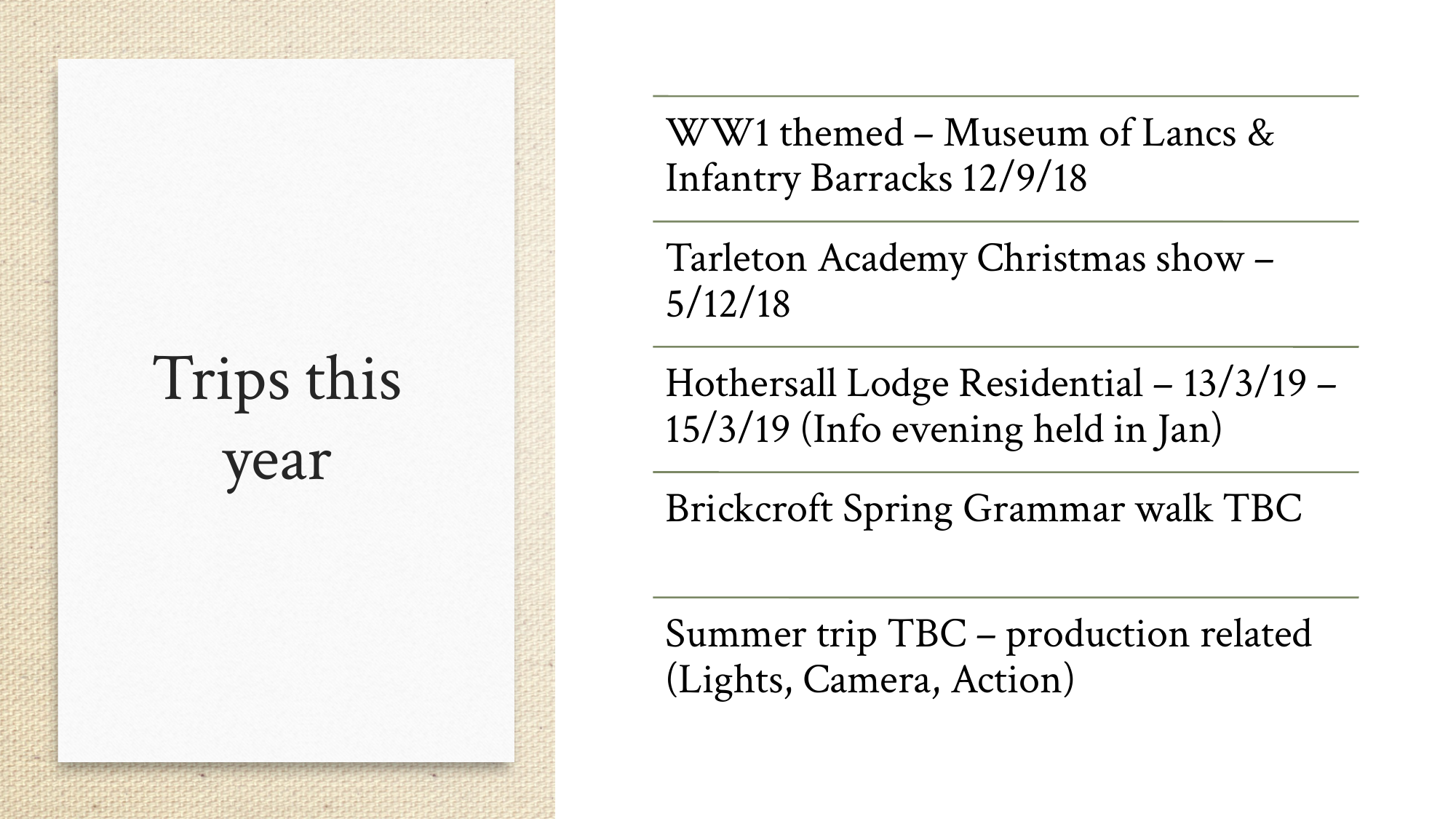

WW1 themed – Museum of Lancs & Infantry Barracks 12/9/18
Tarleton Academy Christmas show – 5/12/18
Hothersall Lodge Residential – 13/3/19 – 15/3/19 (Info evening held in Jan)
Brickcroft Spring Grammar walk TBC
Summer trip TBC – production related (Lights, Camera, Action)
# Trips this year